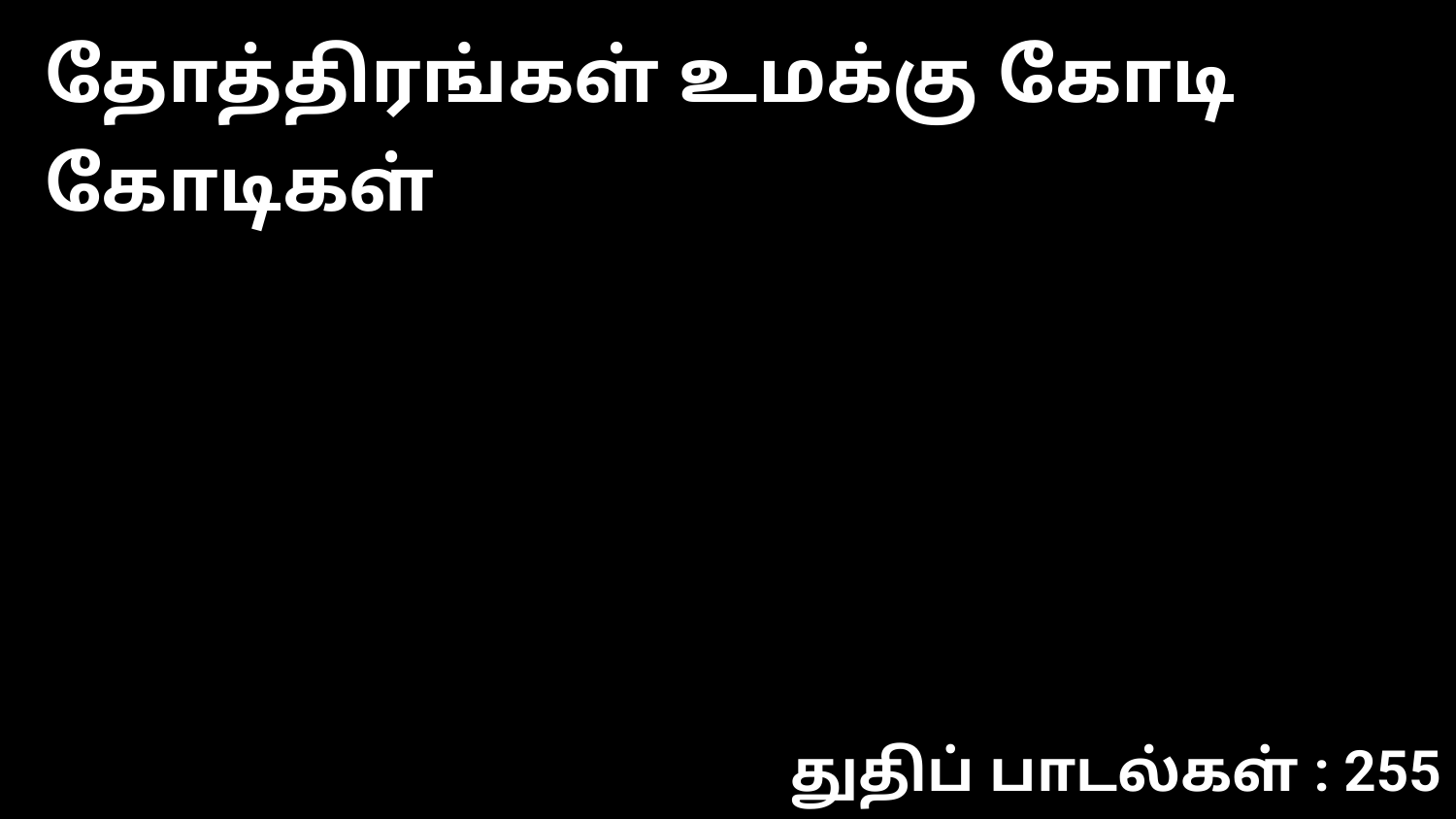

தோத்திரங்கள் உமக்கு கோடி கோடிகள்
துதிப் பாடல்கள் : 255